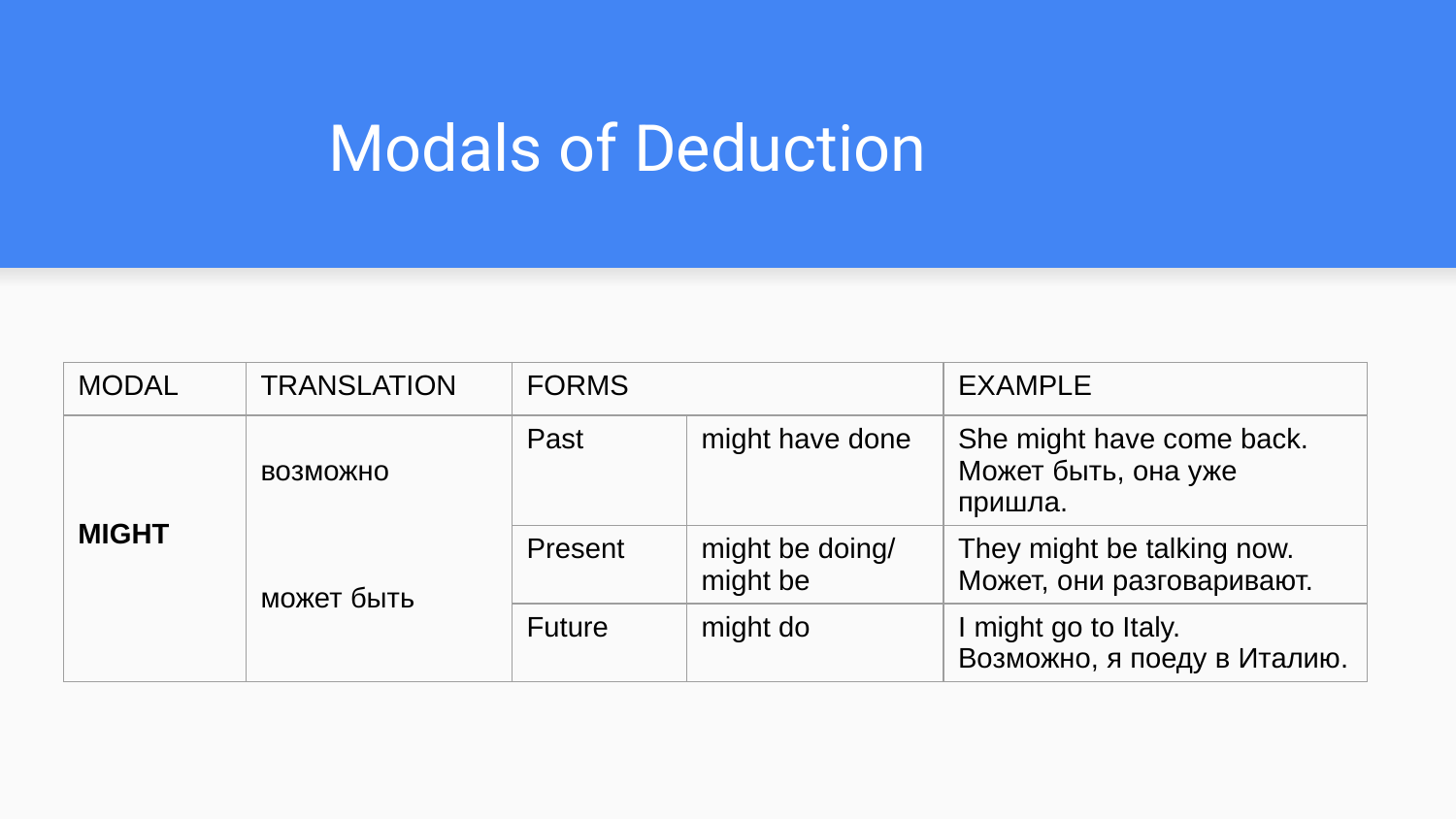

# Modals of Deduction
| MODAL | TRANSLATION | FORMS |  | EXAMPLE |
| --- | --- | --- | --- | --- |
| MIGHT | возможно может быть | Past | might have done | She might have come back. Может быть, она уже пришла. |
|  |  | Present | might be doing/ might be | They might be talking now. Может, они разговаривают. |
|  |  | Future | might do | I might go to Italy. Возможно, я поеду в Италию. |